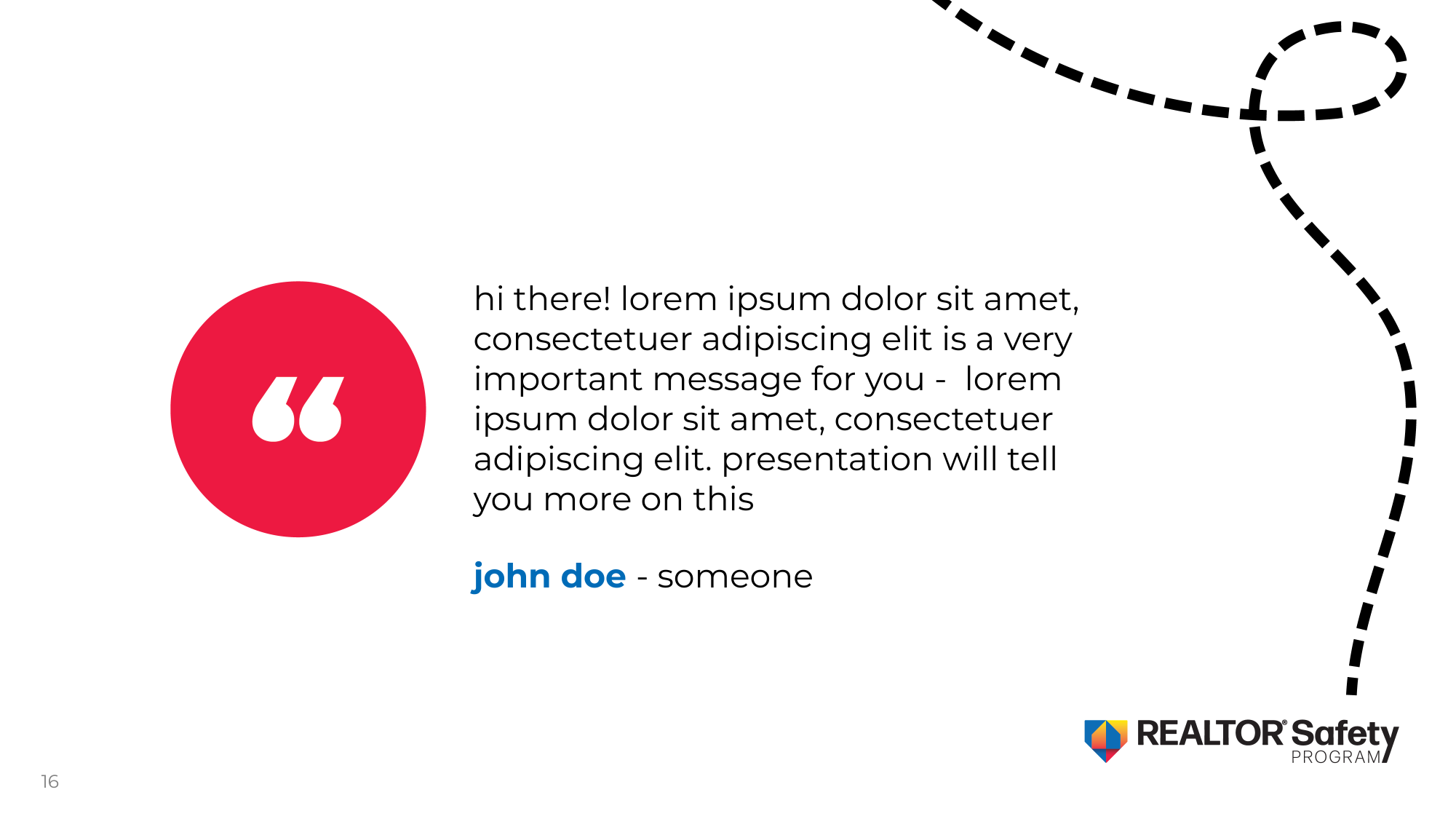

hi there! lorem ipsum dolor sit amet, consectetuer adipiscing elit is a very important message for you -  lorem ipsum dolor sit amet, consectetuer adipiscing elit. presentation will tell
you more on this
john doe - someone